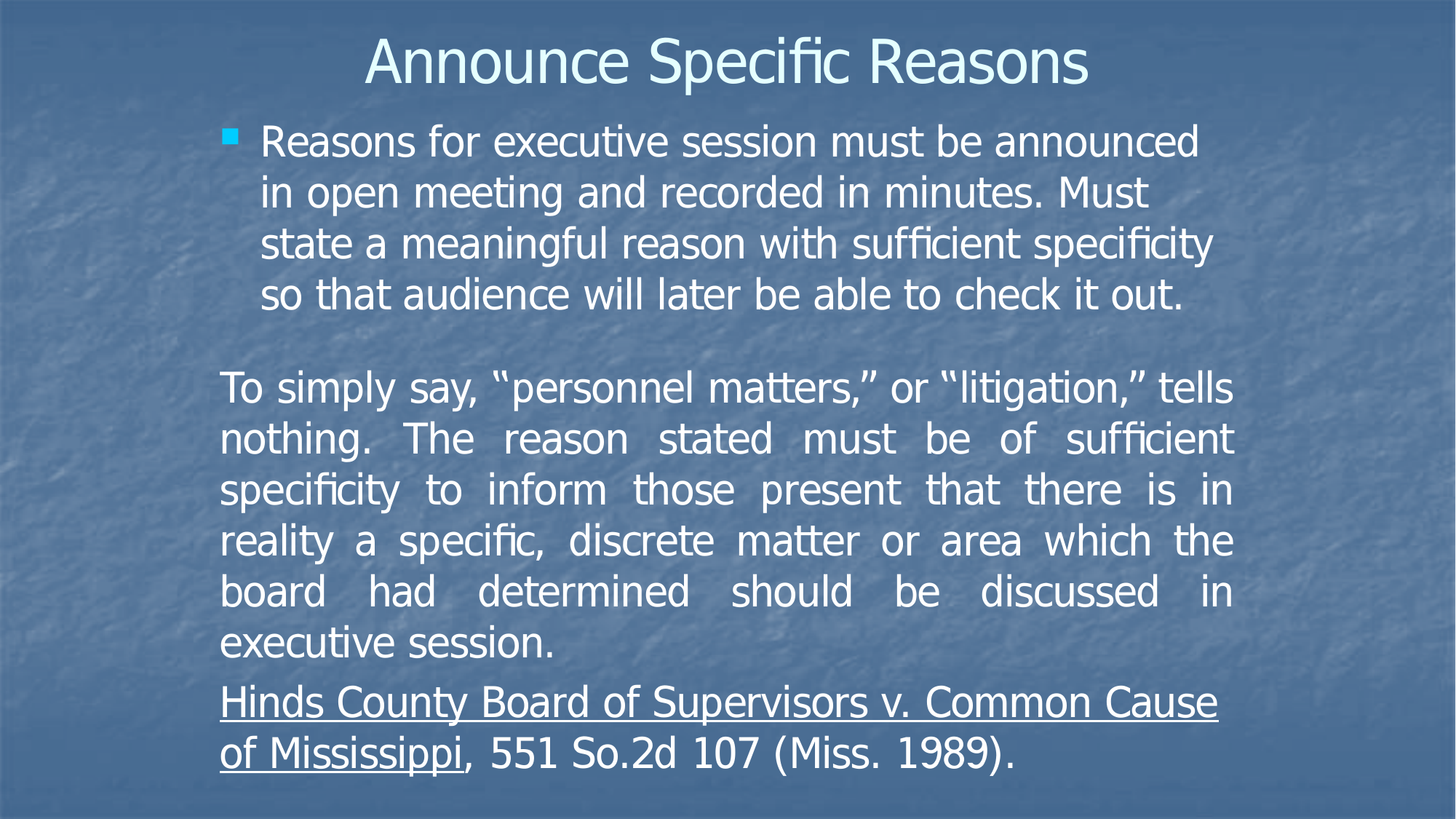

# Announce Specific Reasons
Reasons for executive session must be announced in open meeting and recorded in minutes. Must state a meaningful reason with sufficient specificity so that audience will later be able to check it out.

To simply say, “personnel matters,” or “litigation,” tells nothing. The reason stated must be of sufficient specificity to inform those present that there is in reality a specific, discrete matter or area which the board had determined should be discussed in executive session.
Hinds County Board of Supervisors v. Common Cause of Mississippi, 551 So.2d 107 (Miss. 1989).